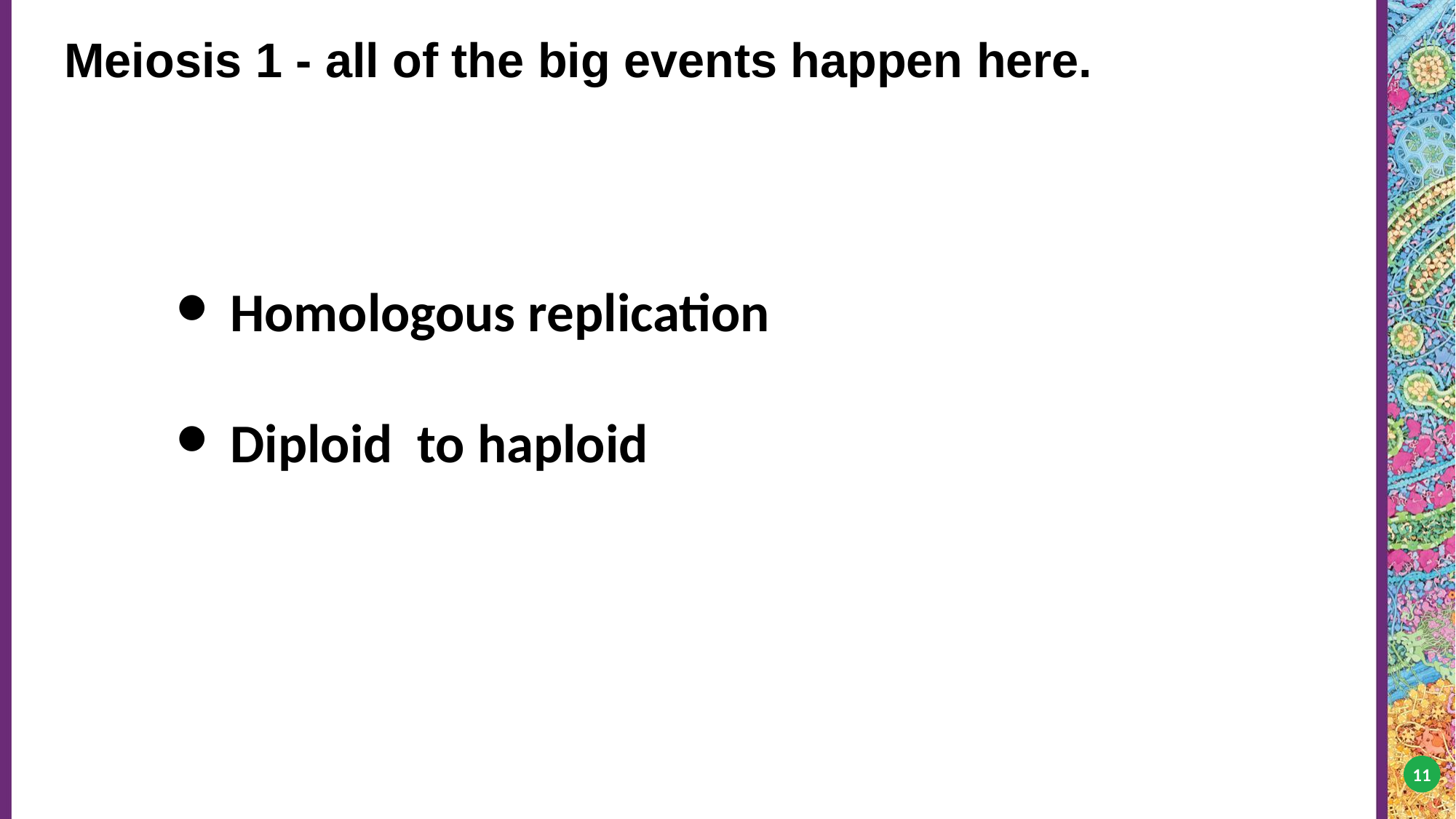

# Meiosis 1 - all of the big events happen here.
Homologous replication

Diploid  to haploid
11